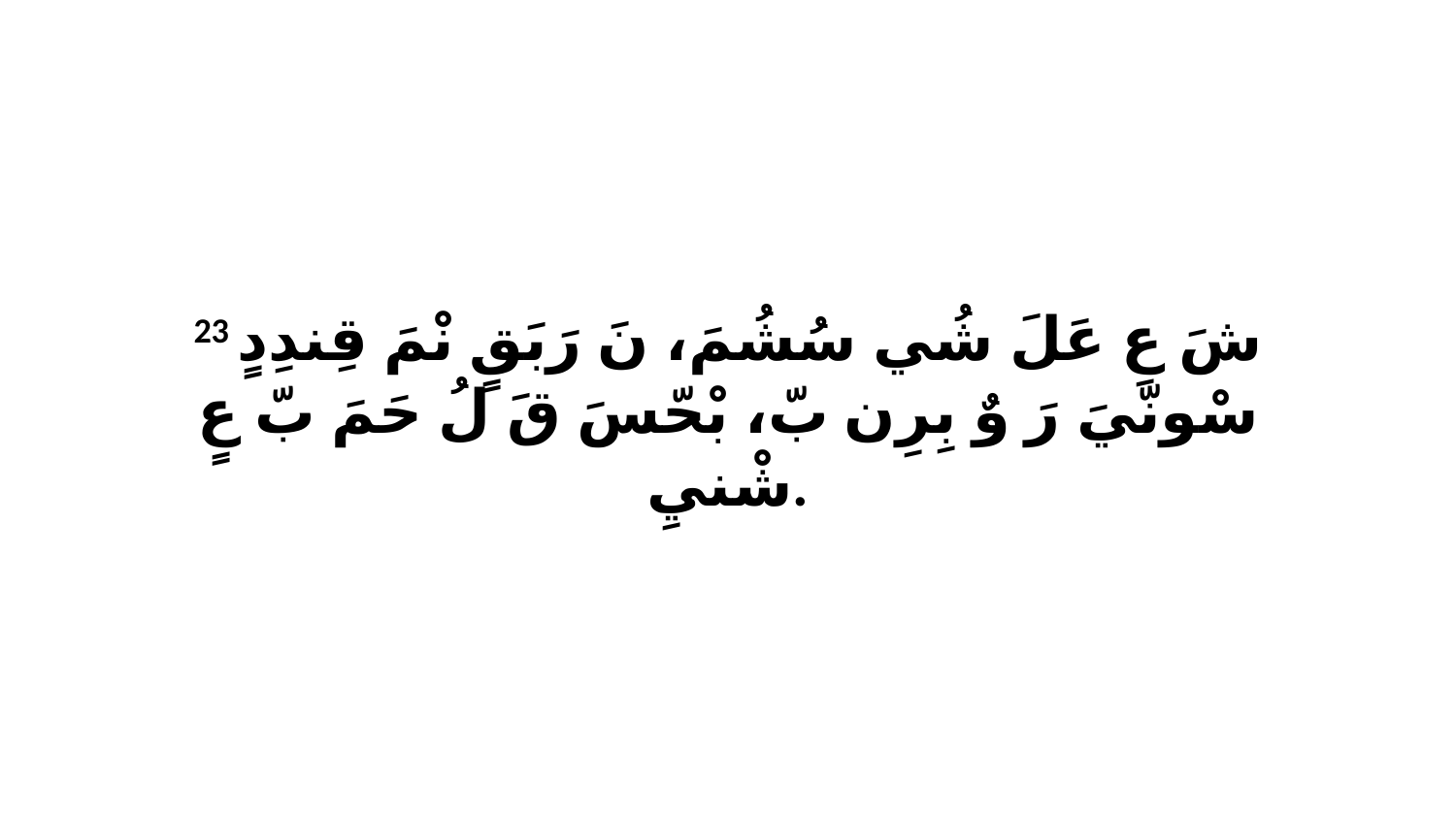

23 شَ عِ عَلَ شُي سُشُمَ، نَ رَبَقٍ نْمَ قِندِدٍ سْونّيَ رَ وٌ بِرِن بّ، بْحّسَ قَ لُ حَمَ بّ عٍ شْنيِ.